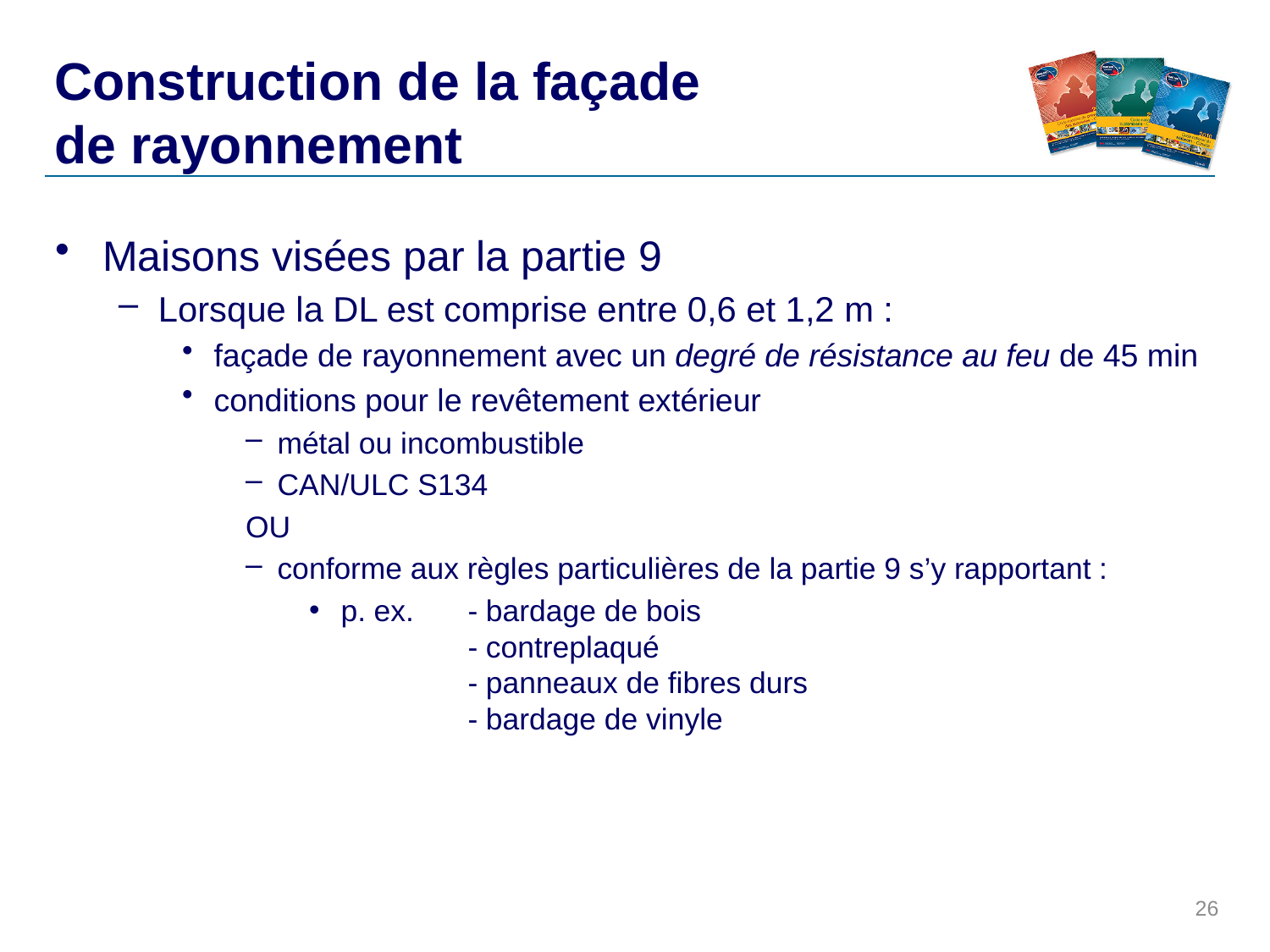

# Construction de la façade de rayonnement
Maisons visées par la partie 9
Lorsque la DL est comprise entre 0,6 et 1,2 m :
façade de rayonnement avec un degré de résistance au feu de 45 min
conditions pour le revêtement extérieur
métal ou incombustible
CAN/ULC S134
OU
conforme aux règles particulières de la partie 9 s’y rapportant :
p. ex.	- bardage de bois
	- contreplaqué
	- panneaux de fibres durs
	- bardage de vinyle